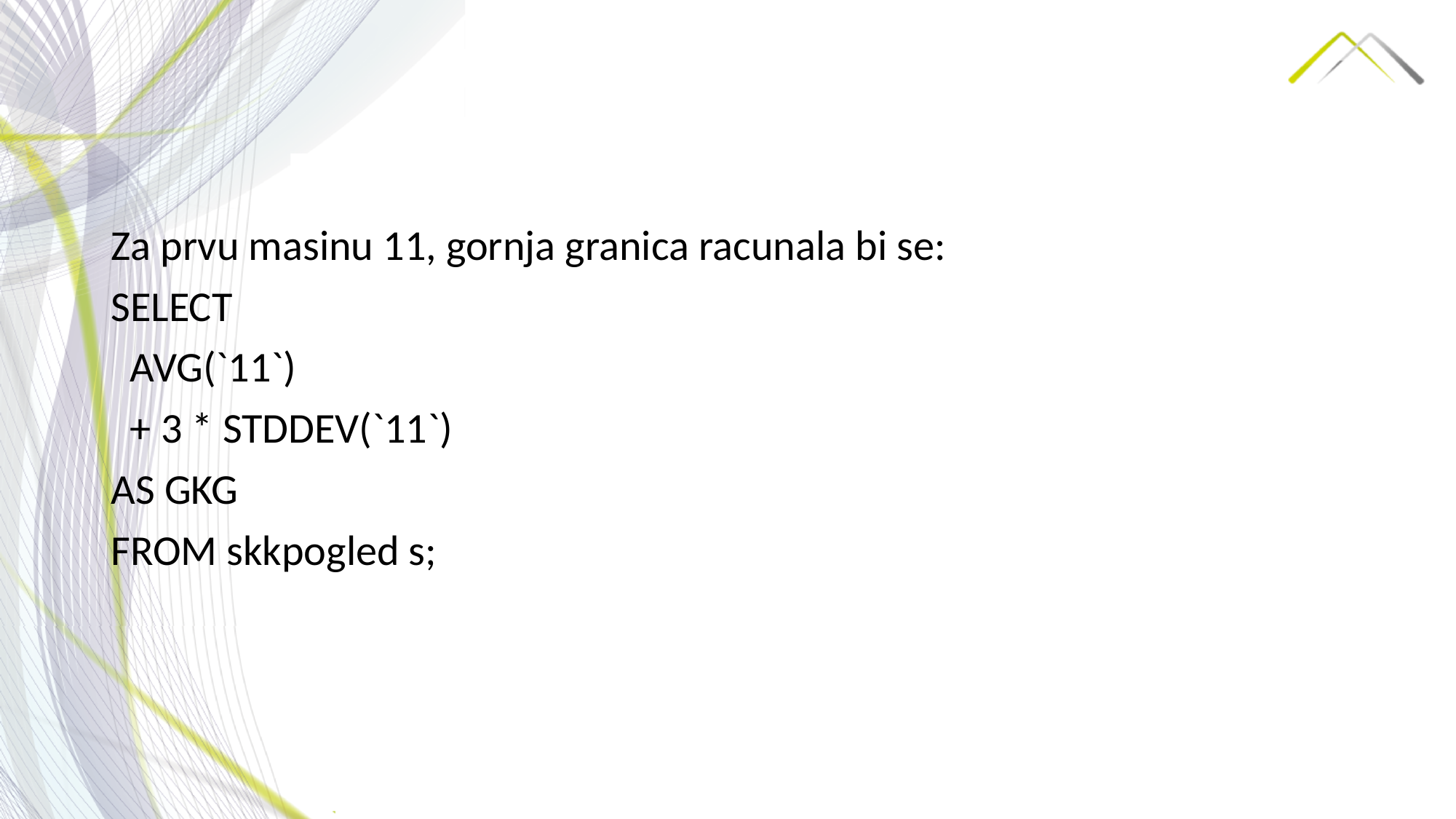

Za prvu masinu 11, gornja granica racunala bi se:
SELECT
  AVG(`11`)
  + 3 * STDDEV(`11`)
AS GKG
FROM skkpogled s;